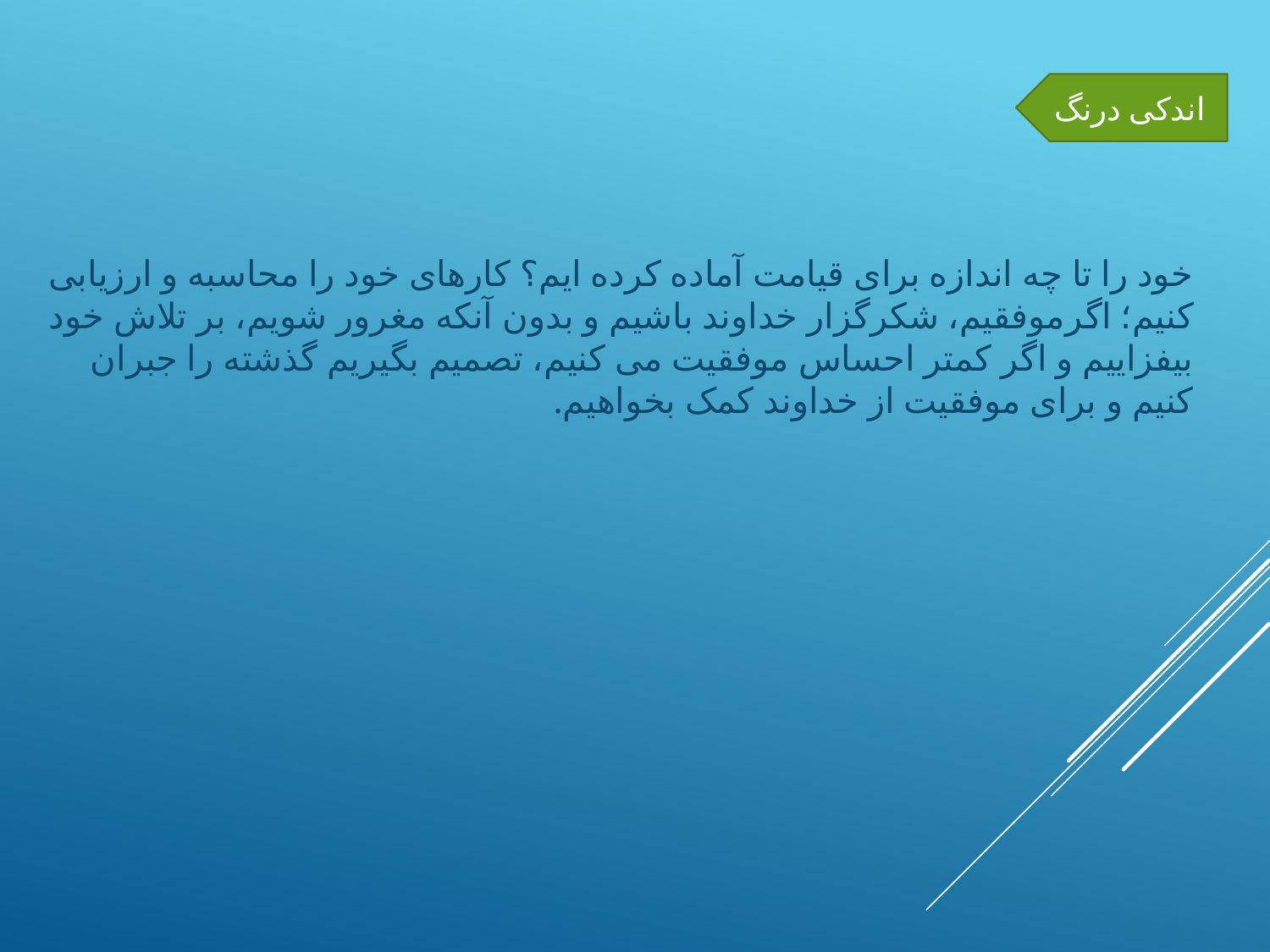

خود را تا چه اندازه برای قیامت آماده کرده ایم؟ کارهای خود را محاسبه و ارزیابی کنیم؛ اگرموفقیم، شکرگزار خداوند باشیم و بدون آنکه مغرور شویم، بر تلاش خود بیفزاییم و اگر کمتر احساس موفقیت می کنیم، تصمیم بگیریم گذشته را جبران کنیم و برای موفقیت از خداوند کمک بخواهیم.
اندکی درنگ